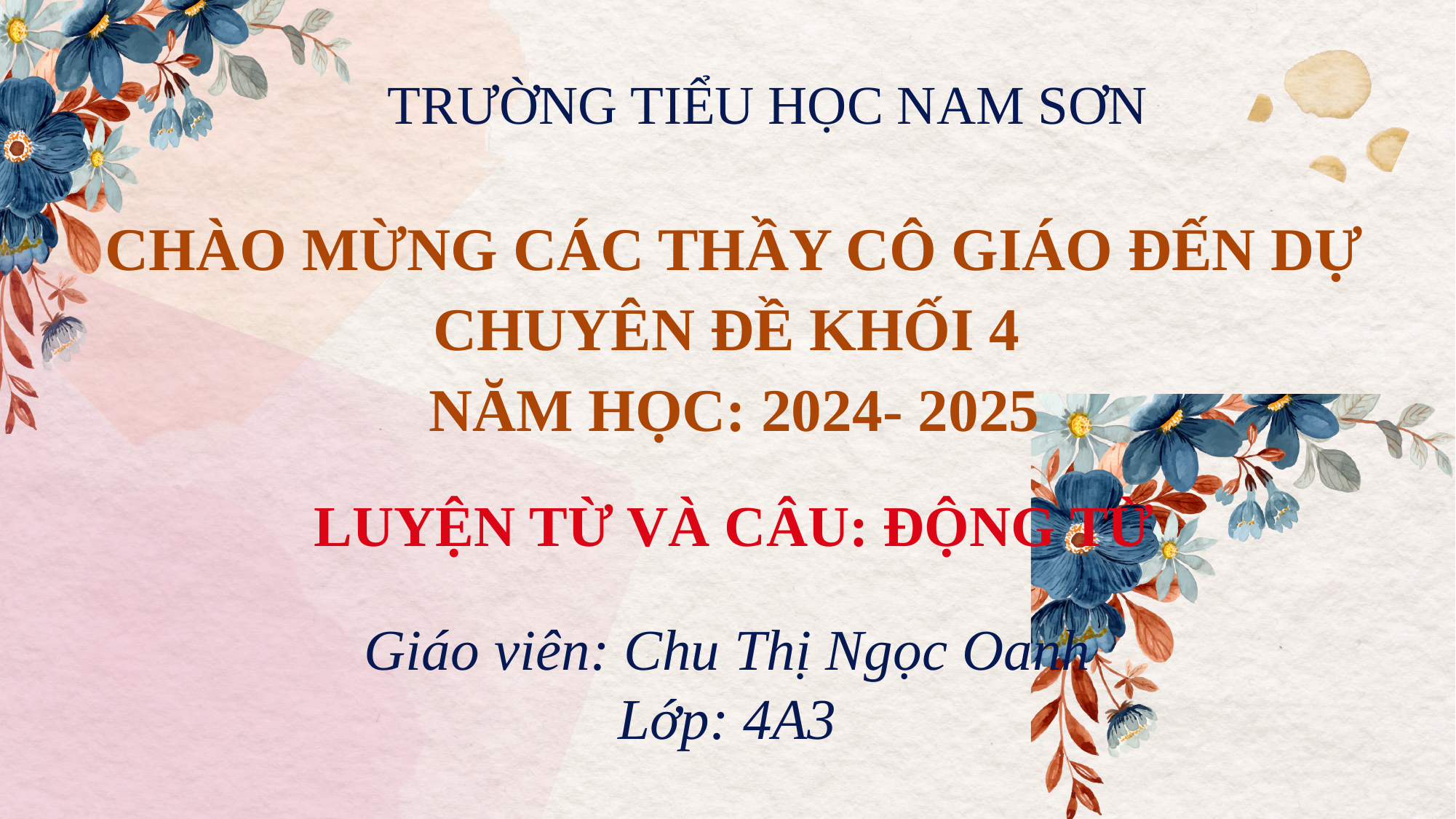

TRƯỜNG TIỂU HỌC NAM SƠN
CHÀO MỪNG CÁC THẦY CÔ GIÁO ĐẾN DỰ CHUYÊN ĐỀ KHỐI 4
NĂM HỌC: 2024- 2025

LUYỆN TỪ VÀ CÂU: ĐỘNG TỪ
Giáo viên: Chu Thị Ngọc Oanh
Lớp: 4A3